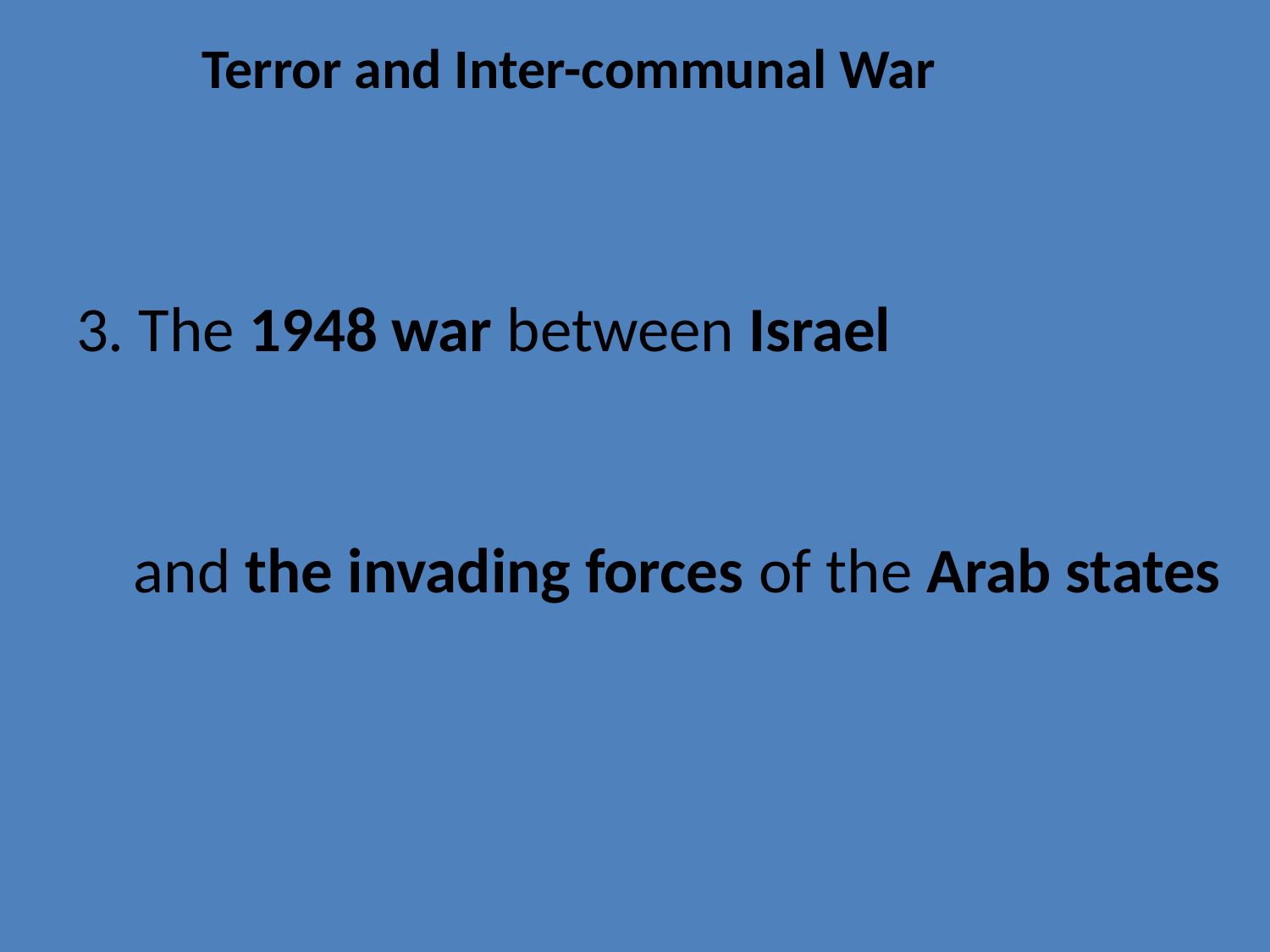

# Terror and Inter-communal War

3. The 1948 war between Israel
    and the invading forces of the Arab states